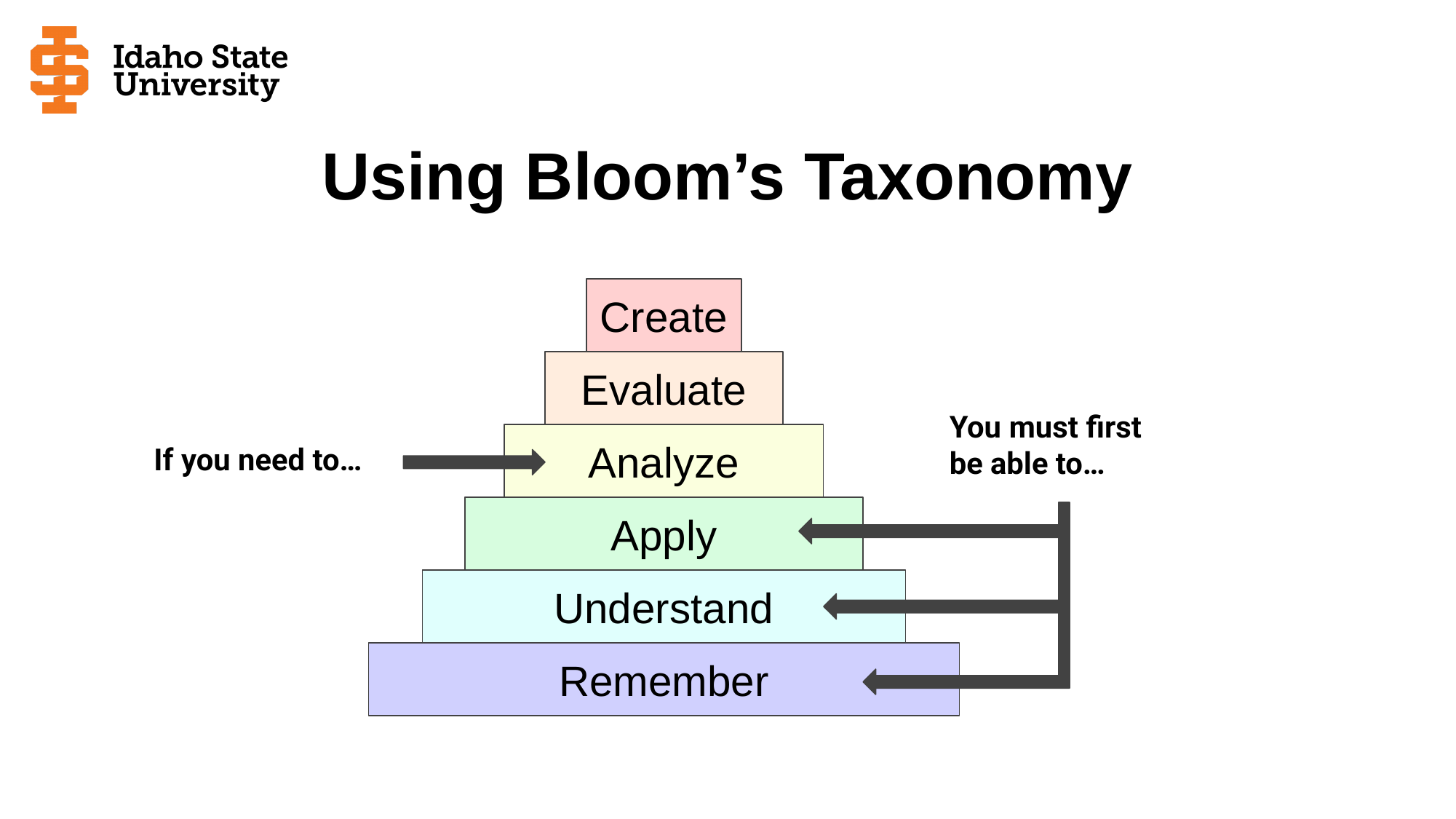

# Using Bloom’s Taxonomy
Create
Evaluate
You must first be able to…
Analyze
If you need to…

Apply

Understand
Remember